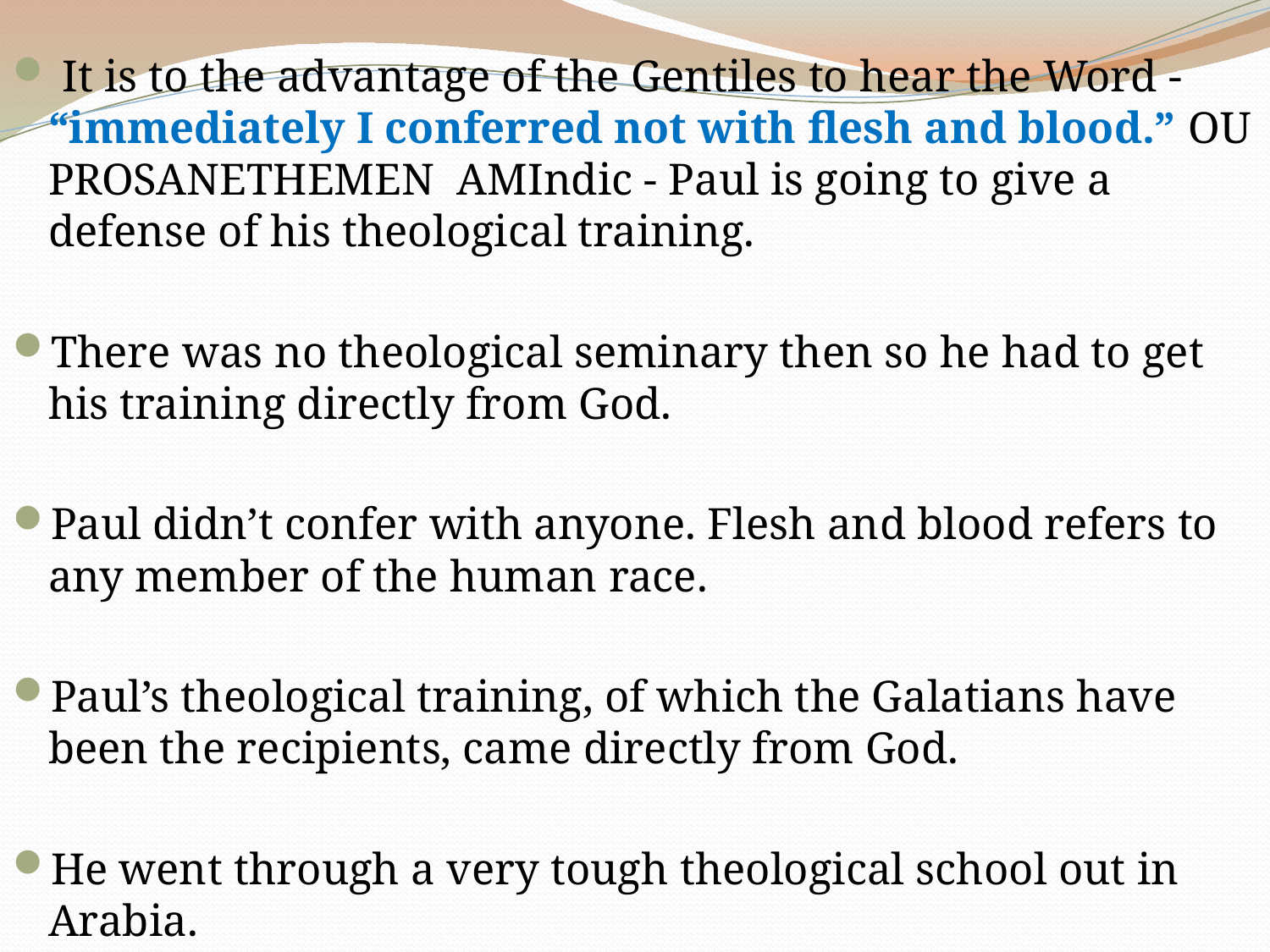

It is to the advantage of the Gentiles to hear the Word - “immediately I conferred not with flesh and blood.” OU PROSANETHEMEN  AMIndic - Paul is going to give a defense of his theological training.

There was no theological seminary then so he had to get his training directly from God.

Paul didn’t confer with anyone. Flesh and blood refers to any member of the human race.

Paul’s theological training, of which the Galatians have been the recipients, came directly from God.

He went through a very tough theological school out in Arabia.